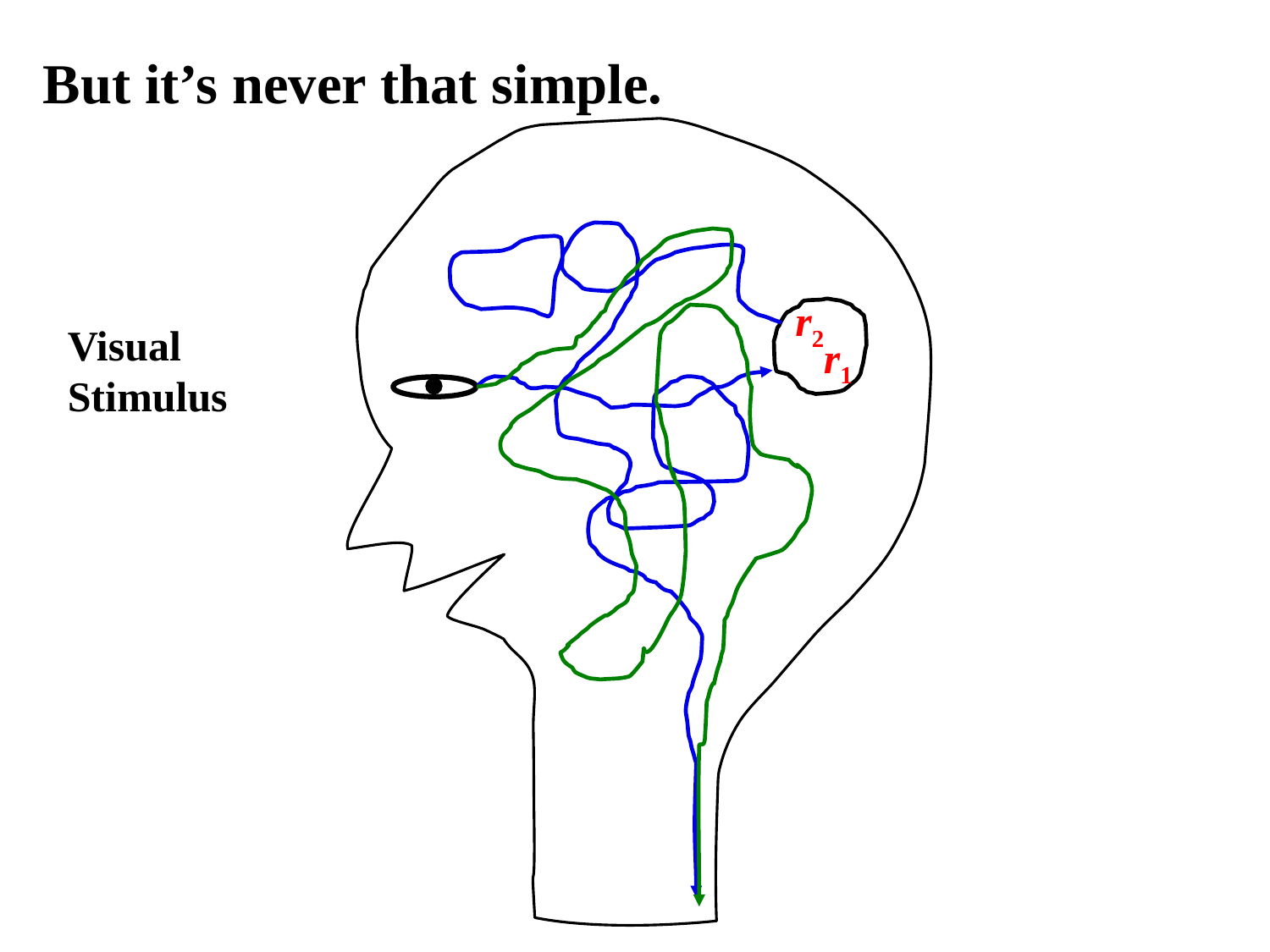

But it’s never that simple.

r2

Visual
Stimulus
r1